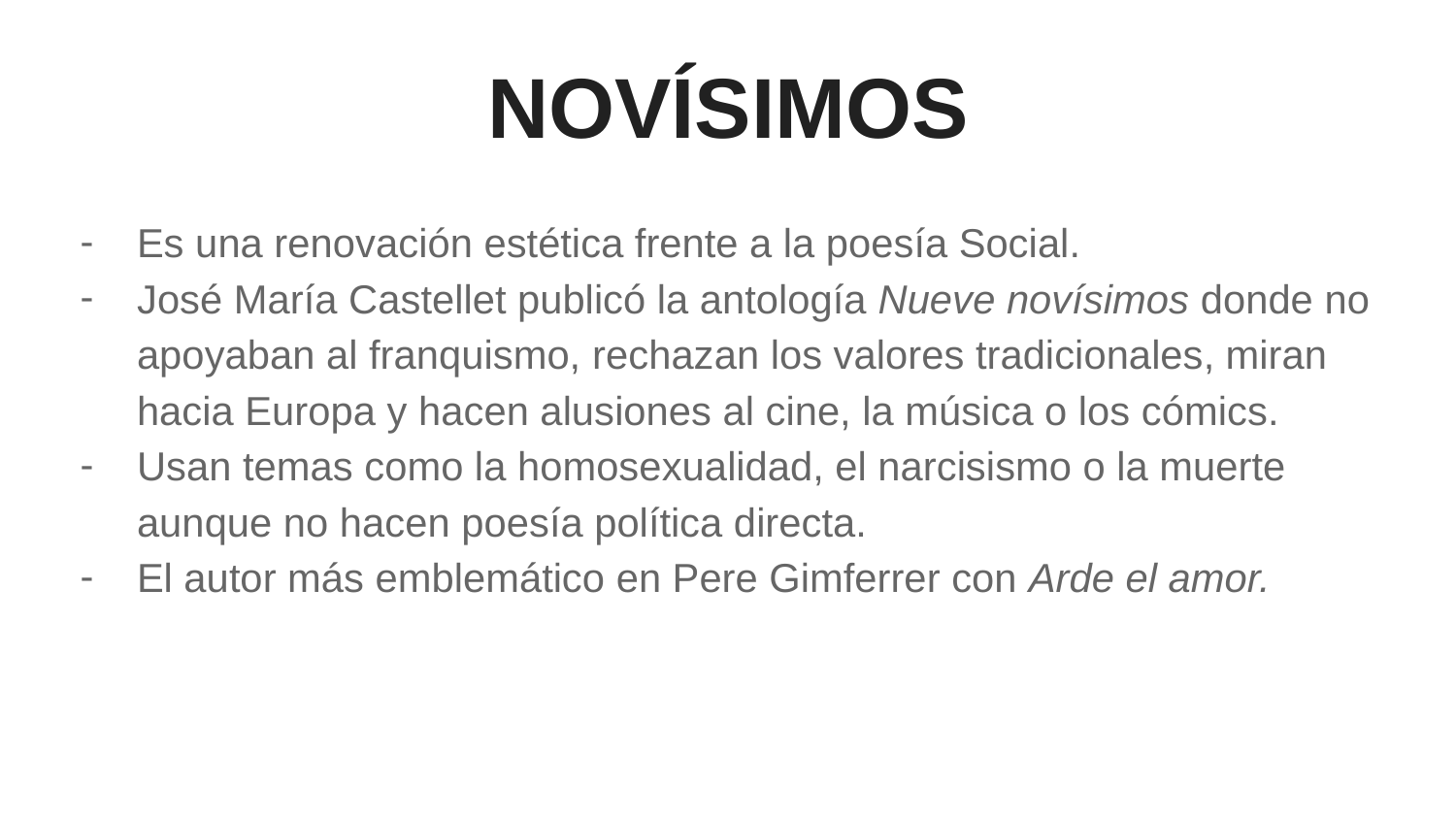

# NOVÍSIMOS
Es una renovación estética frente a la poesía Social.
José María Castellet publicó la antología Nueve novísimos donde no apoyaban al franquismo, rechazan los valores tradicionales, miran hacia Europa y hacen alusiones al cine, la música o los cómics.
Usan temas como la homosexualidad, el narcisismo o la muerte aunque no hacen poesía política directa.
El autor más emblemático en Pere Gimferrer con Arde el amor.